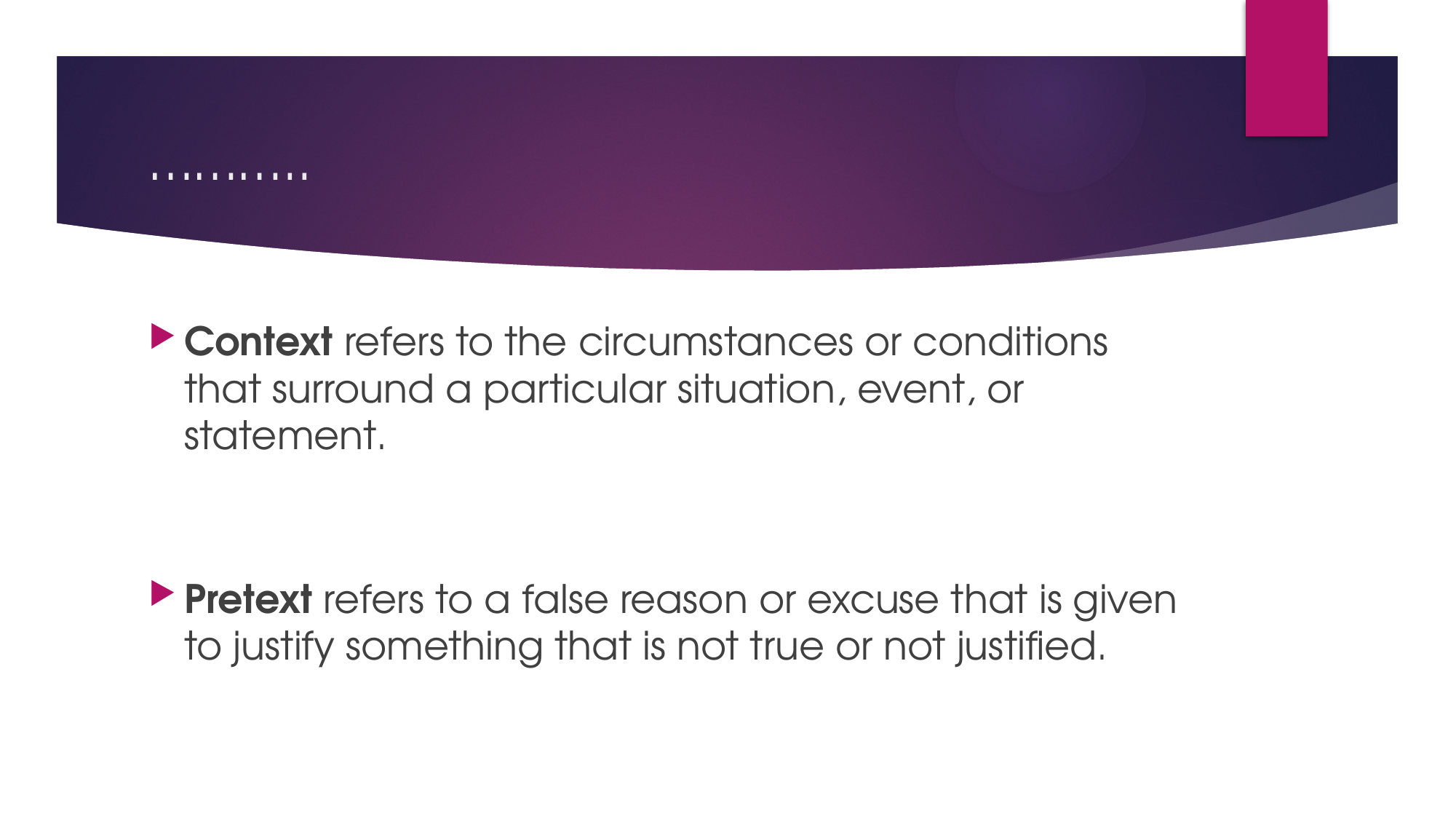

# ………..
Context refers to the circumstances or conditions that surround a particular situation, event, or statement.

Pretext refers to a false reason or excuse that is given to justify something that is not true or not justified.